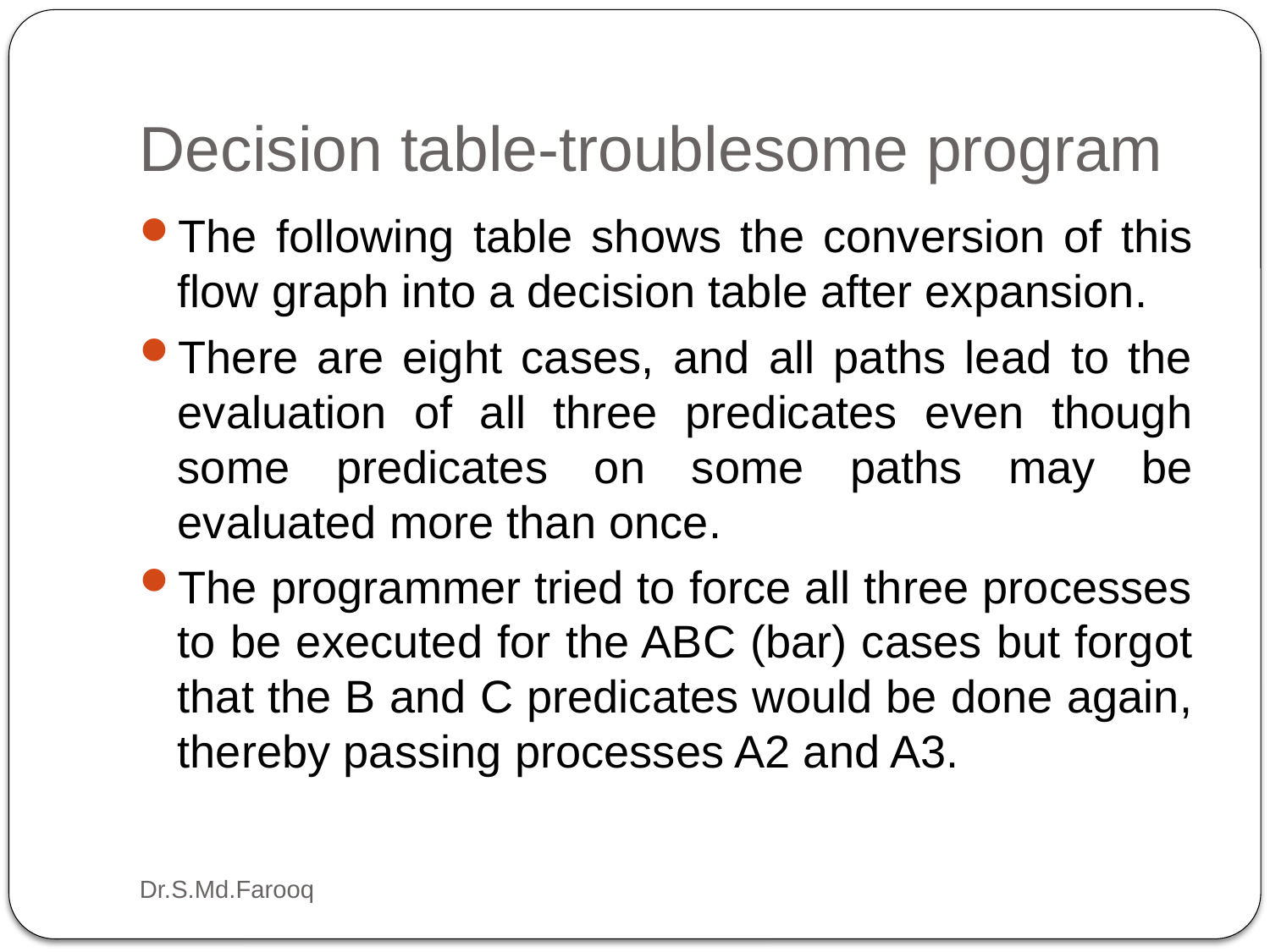

# Decision table-troublesome program
The following table shows the conversion of this flow graph into a decision table after expansion.
There are eight cases, and all paths lead to the evaluation of all three predicates even though some predicates on some paths may be evaluated more than once.
The programmer tried to force all three processes to be executed for the ABC (bar) cases but forgot that the B and C predicates would be done again, thereby passing processes A2 and A3.
Dr.S.Md.Farooq